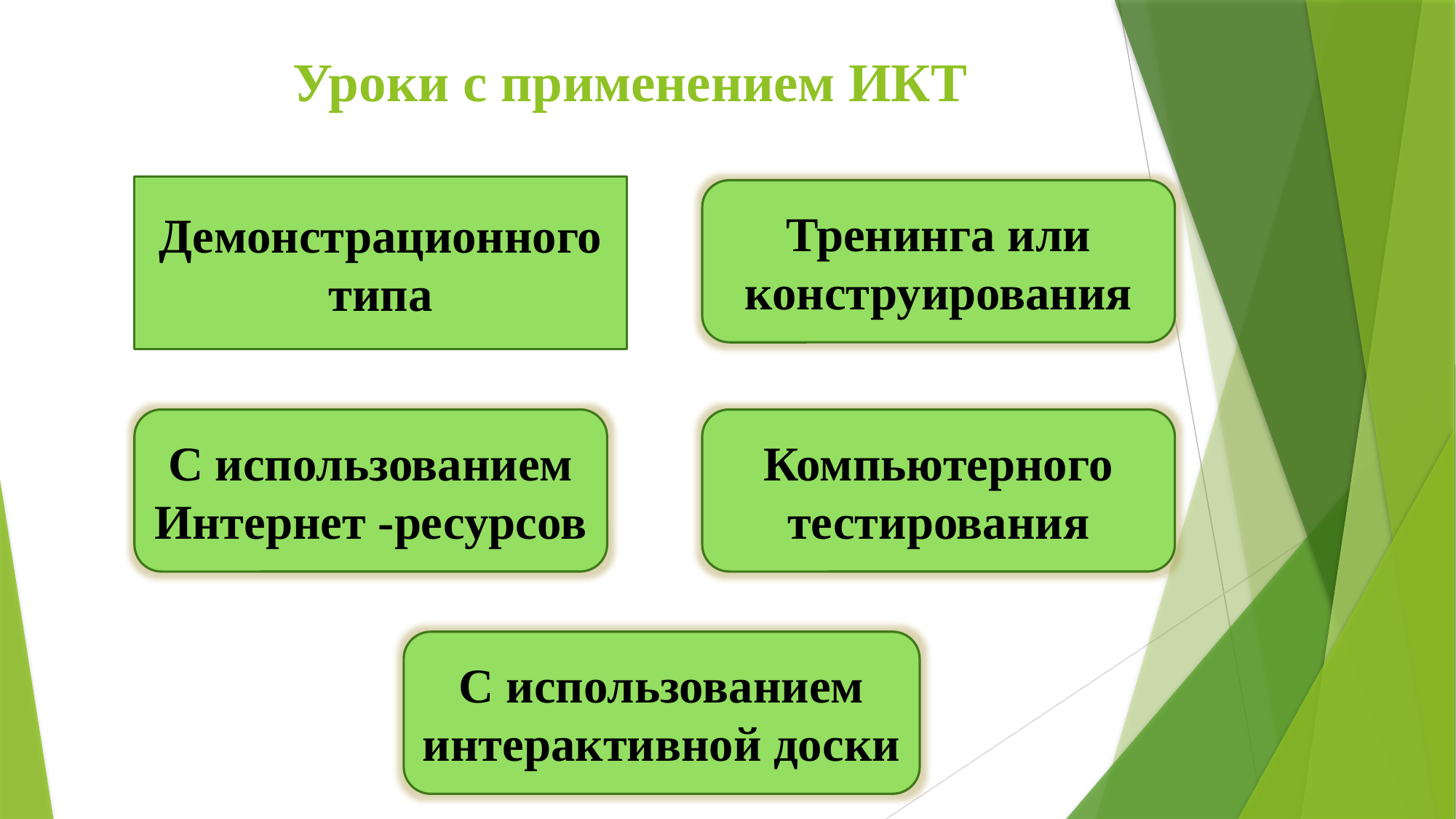

# Уроки с применением ИКТ
Демонстрационного типа
Тренинга или конструирования
С использованием Интернет -ресурсов
Компьютерного тестирования
С использованием интерактивной доски